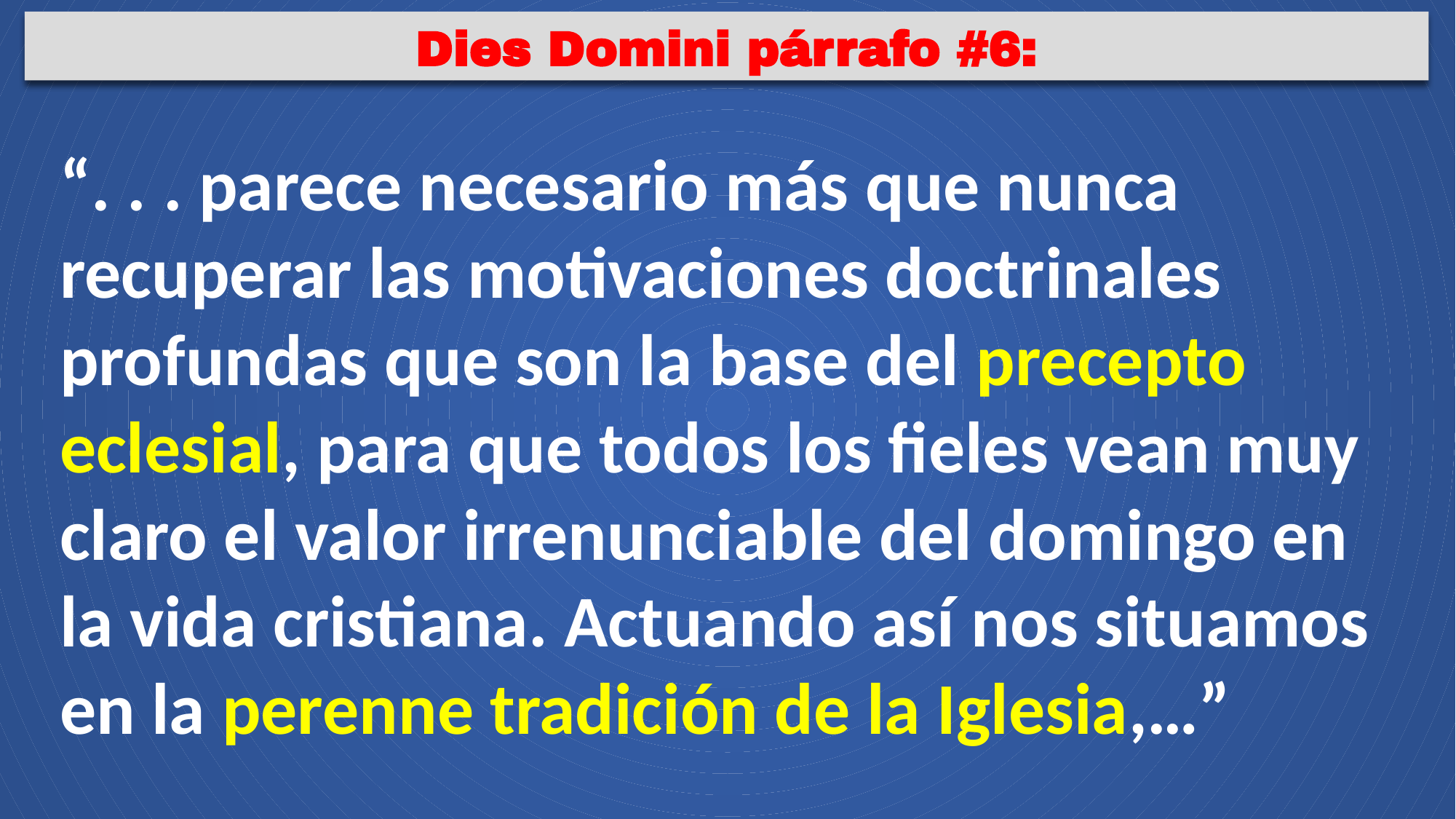

Dies Domini párrafo #6:
“. . . parece necesario más que nunca recuperar las motivaciones doctrinales profundas que son la base del precepto eclesial, para que todos los fieles vean muy claro el valor irrenunciable del domingo en la vida cristiana. Actuando así nos situamos en la perenne tradición de la Iglesia,…”